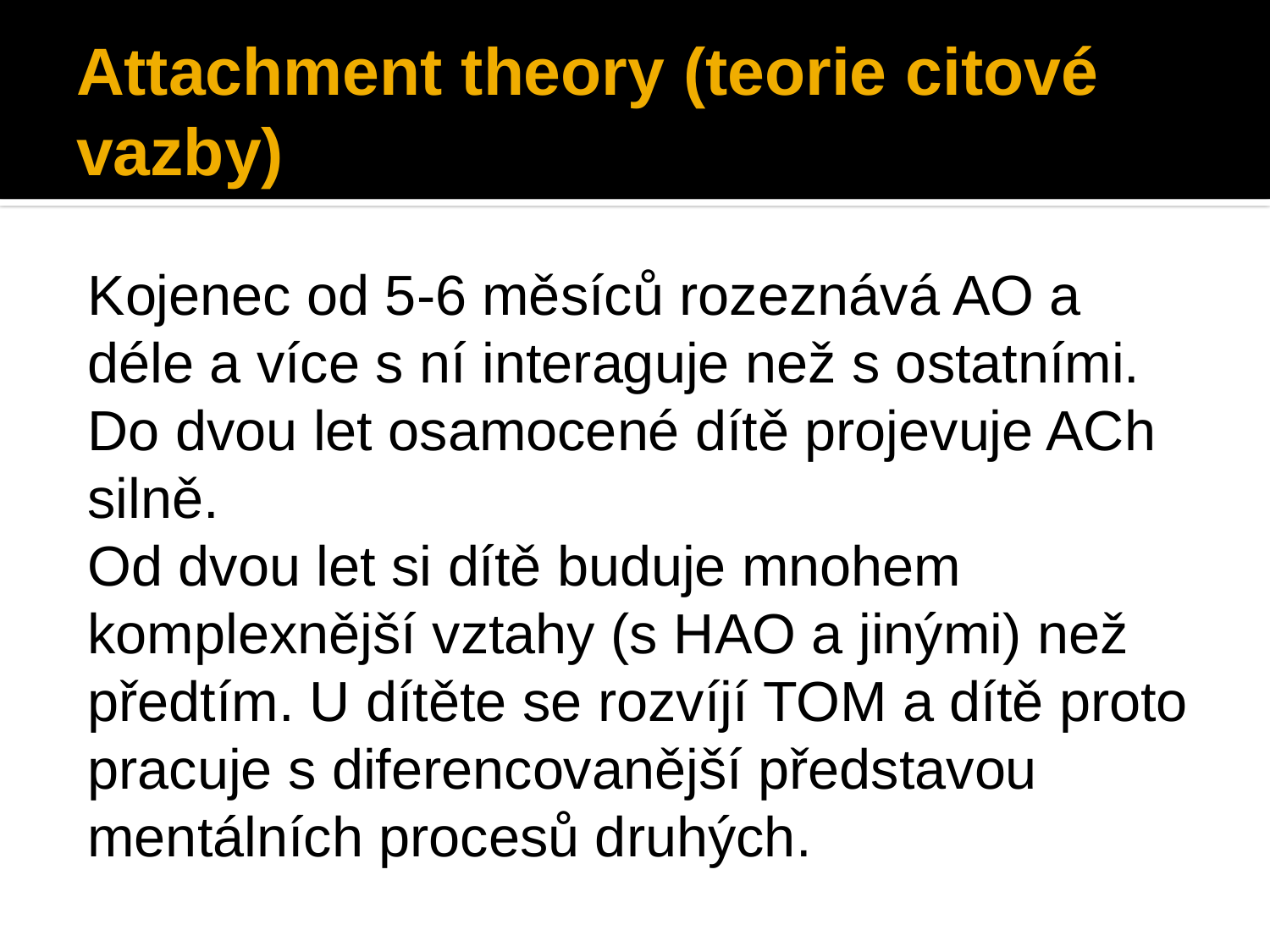

# Attachment theory (teorie citové vazby)
Kojenec od 5-6 měsíců rozeznává AO a déle a více s ní interaguje než s ostatními.
Do dvou let osamocené dítě projevuje ACh silně.
Od dvou let si dítě buduje mnohem komplexnější vztahy (s HAO a jinými) než předtím. U dítěte se rozvíjí TOM a dítě proto pracuje s diferencovanější představou mentálních procesů druhých.